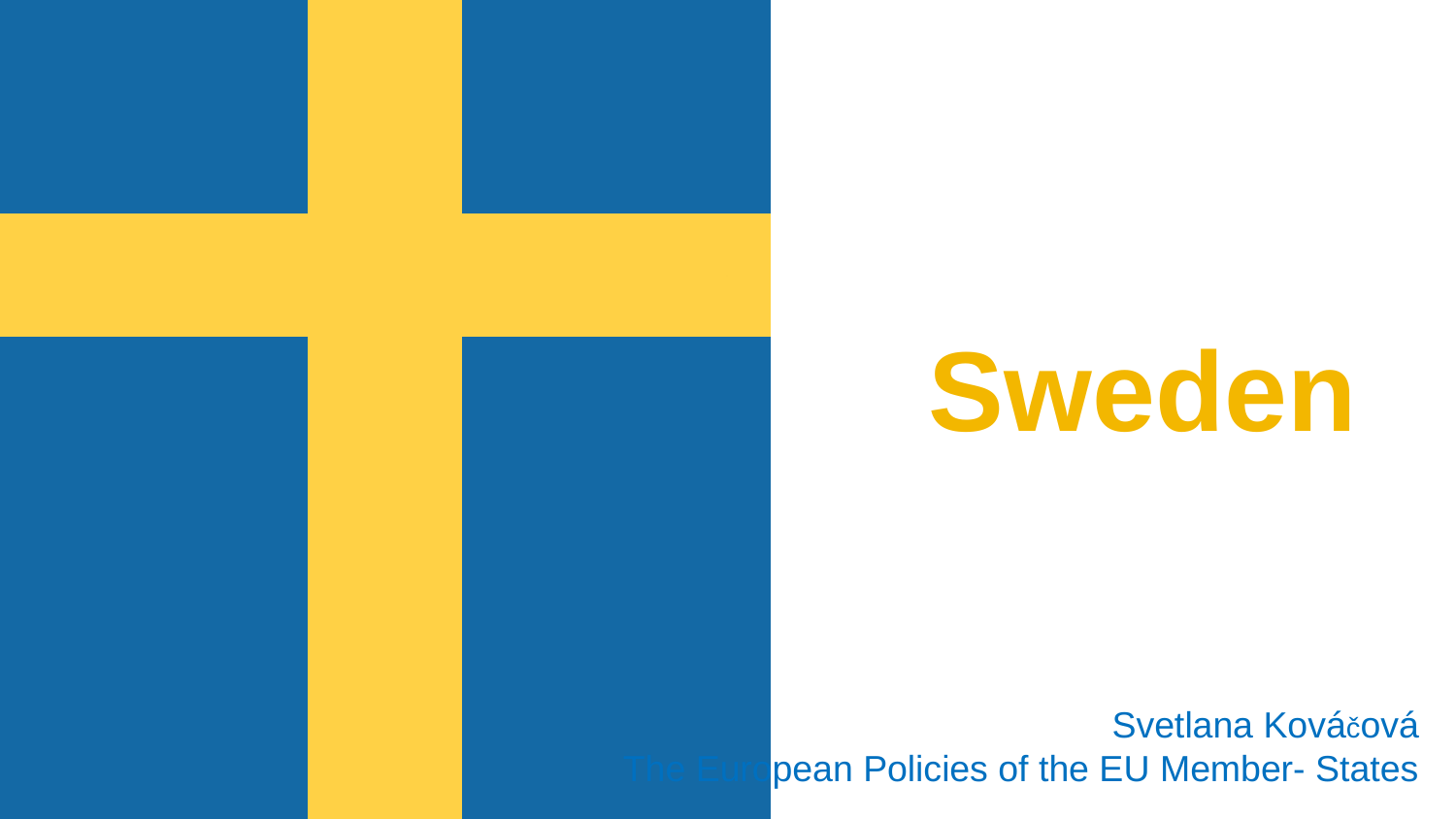

# Sweden

Svetlana Kováčová
The European Policies of the EU Member- States